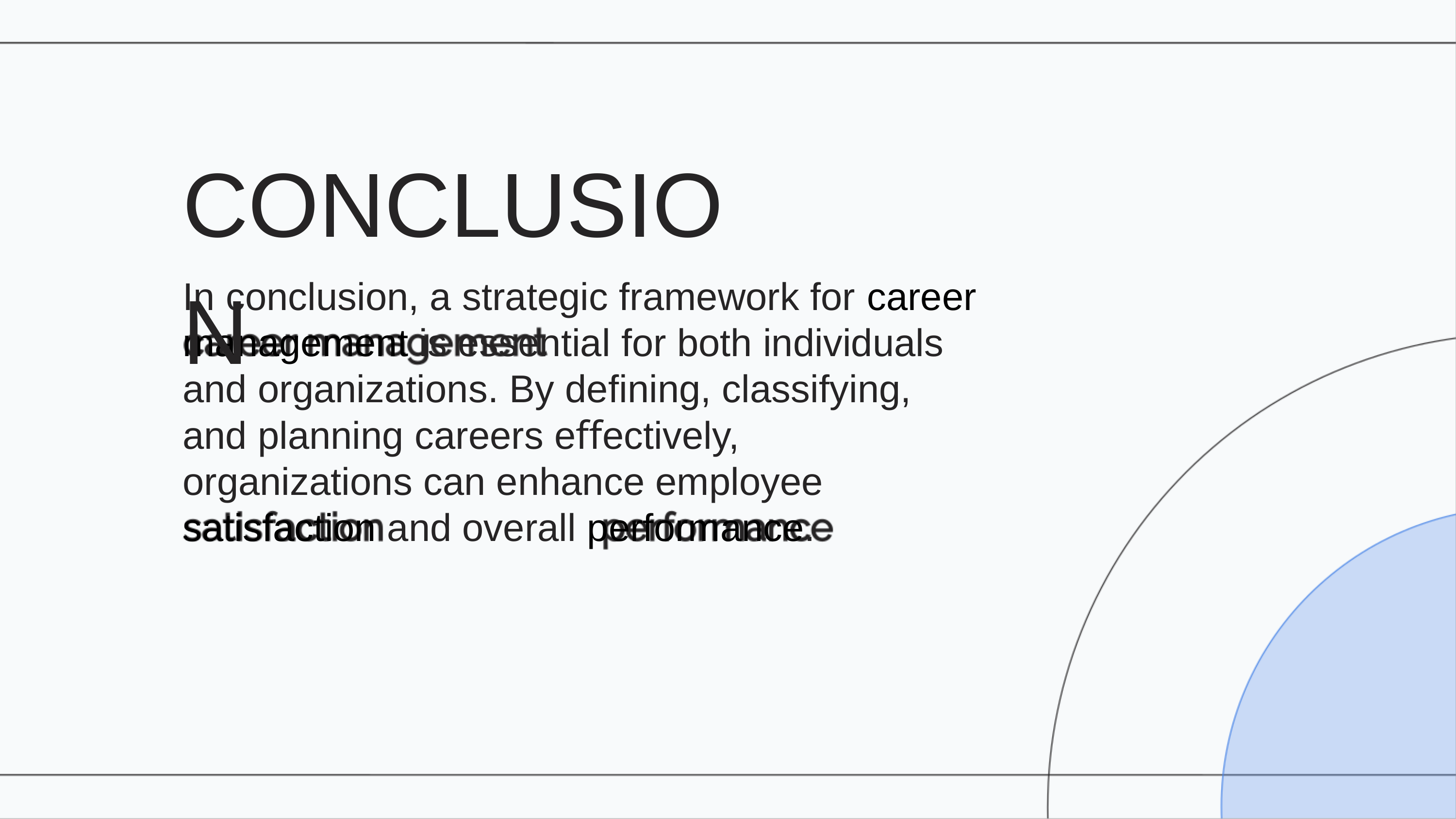

CONCLUSION
In conclusion, a strategic framework for career management is essential for both individuals and organizations. By deﬁning, classifying, and planning careers eﬀectively, organizations can enhance employee satisfaction and overall performance.